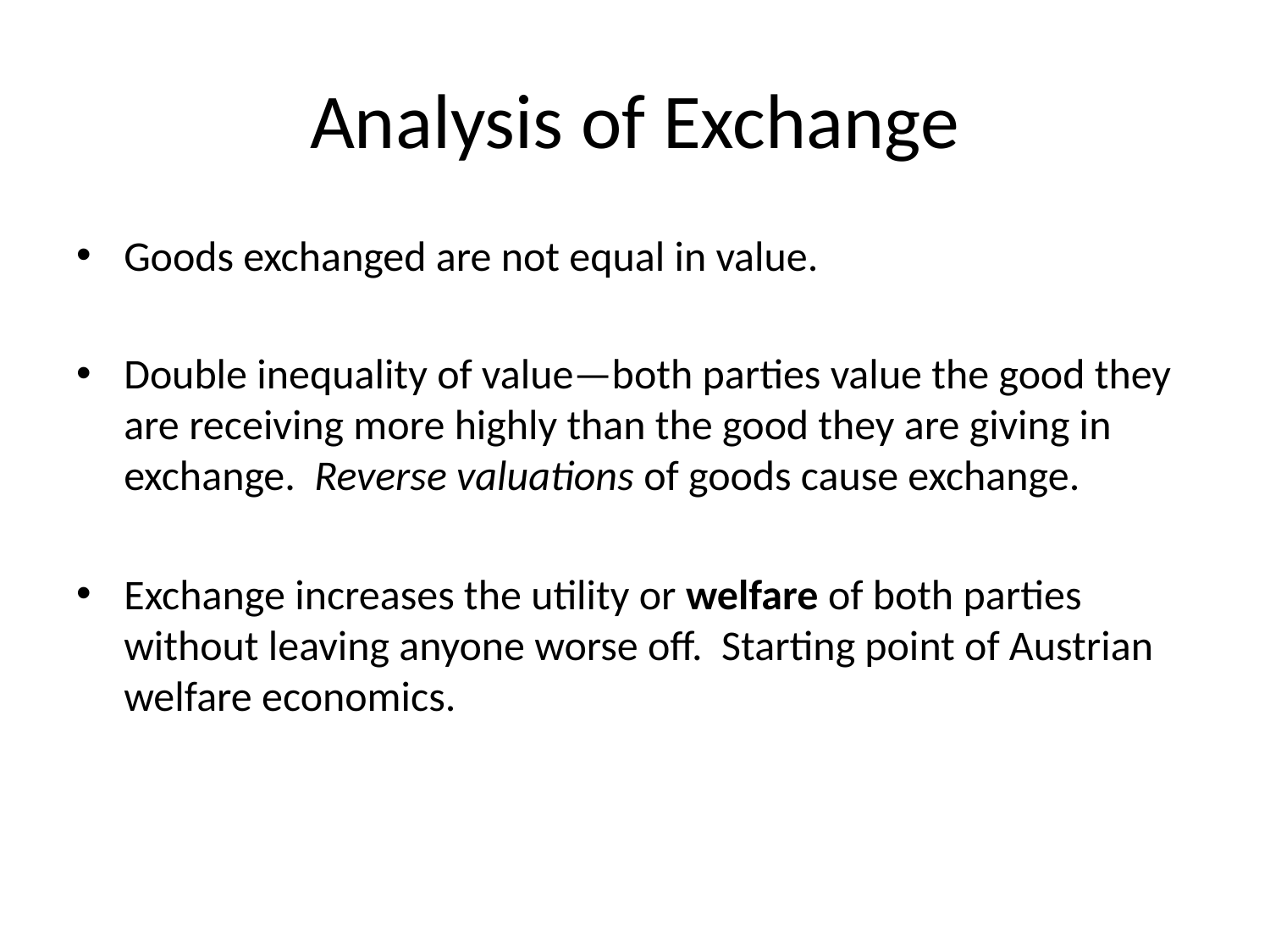

# Analysis of Exchange
Goods exchanged are not equal in value.

Double inequality of value—both parties value the good they are receiving more highly than the good they are giving in exchange.  Reverse valuations of goods cause exchange.

Exchange increases the utility or welfare of both parties without leaving anyone worse off.  Starting point of Austrian welfare economics.